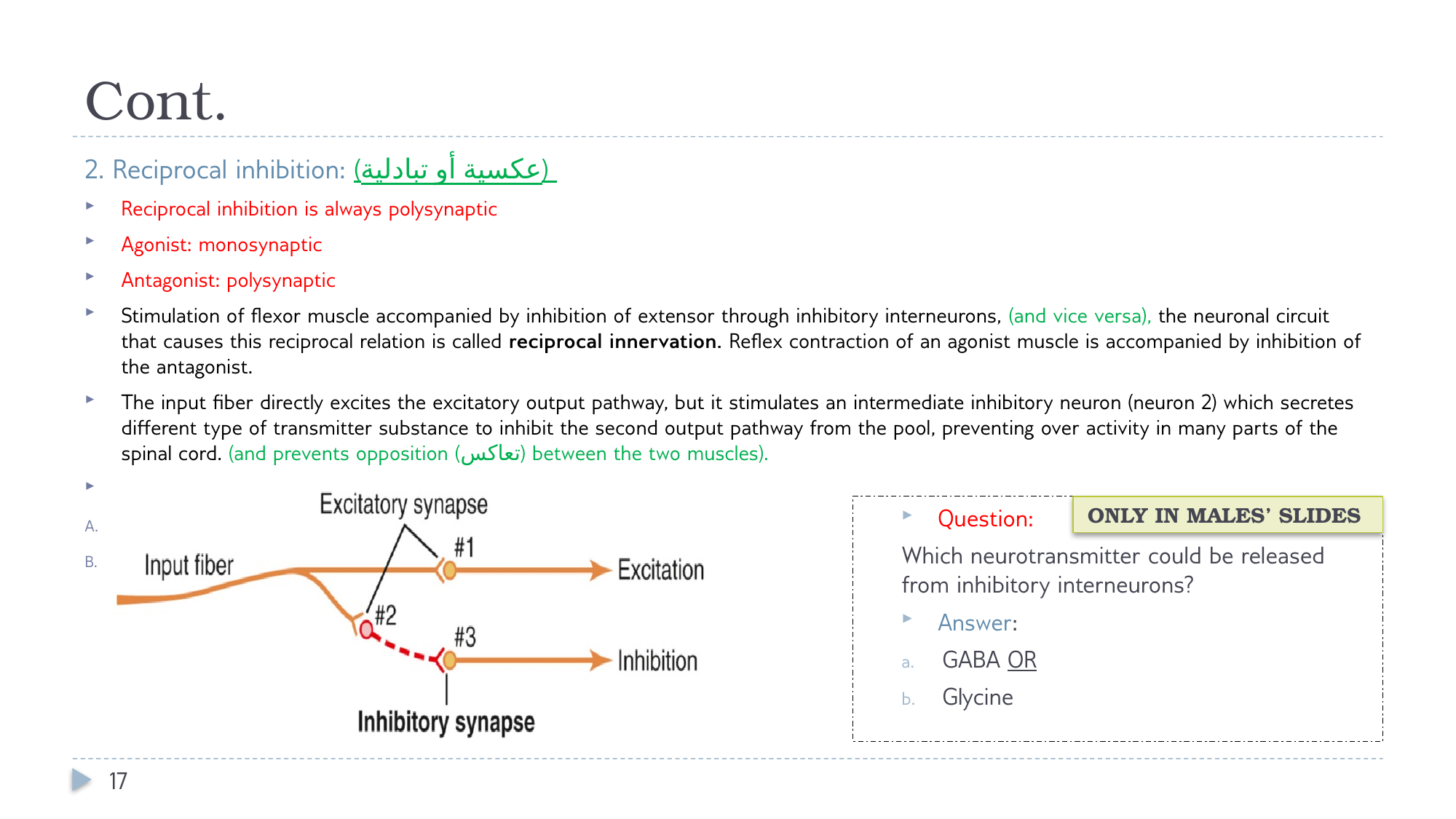

# Cont.
2. Reciprocal inhibition: (عكسية أو تبادلية)
Reciprocal inhibition is always polysynaptic
Agonist: monosynaptic
Antagonist: polysynaptic
Stimulation of flexor muscle accompanied by inhibition of extensor through inhibitory interneurons, (and vice versa), the neuronal circuit that causes this reciprocal relation is called reciprocal innervation. Reflex contraction of an agonist muscle is accompanied by inhibition of the antagonist.
The input fiber directly excites the excitatory output pathway, but it stimulates an intermediate inhibitory neuron (neuron 2) which secretes different type of transmitter substance to inhibit the second output pathway from the pool, preventing over activity in many parts of the spinal cord. (and prevents opposition (تعاكس) between the two muscles).
Sometimes an input signal through an input fiber causes:
An excitatory output signal in one direction (ǂ1)
Simultaneously, an inhibitory output signal going elsewhere (ǂ3)

Question:
Which neurotransmitter could be released from inhibitory interneurons?
Answer:
GABA OR
Glycine
ONLY IN MALES’ SLIDES
17